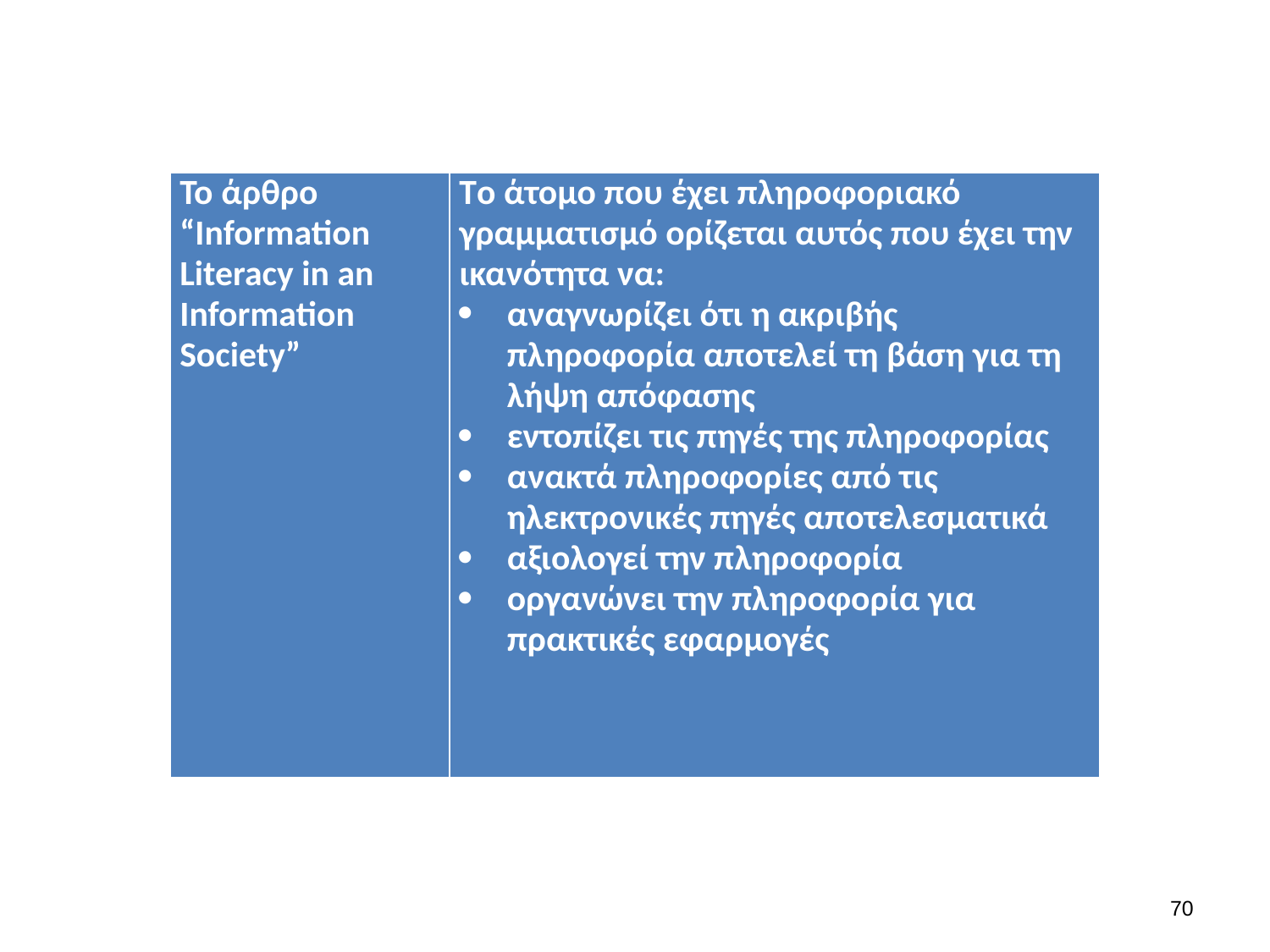

| To άρθρο “Information Literacy in an Information Society” | Tο άτομο που έχει πληροφοριακό γραμματισμό ορίζεται αυτός που έχει την ικανότητα να: αναγνωρίζει ότι η ακριβής πληροφορία αποτελεί τη βάση για τη λήψη απόφασης εντοπίζει τις πηγές της πληροφορίας ανακτά πληροφορίες από τις ηλεκτρονικές πηγές αποτελεσματικά αξιολογεί την πληροφορία οργανώνει την πληροφορία για πρακτικές εφαρμογές |
| --- | --- |
70